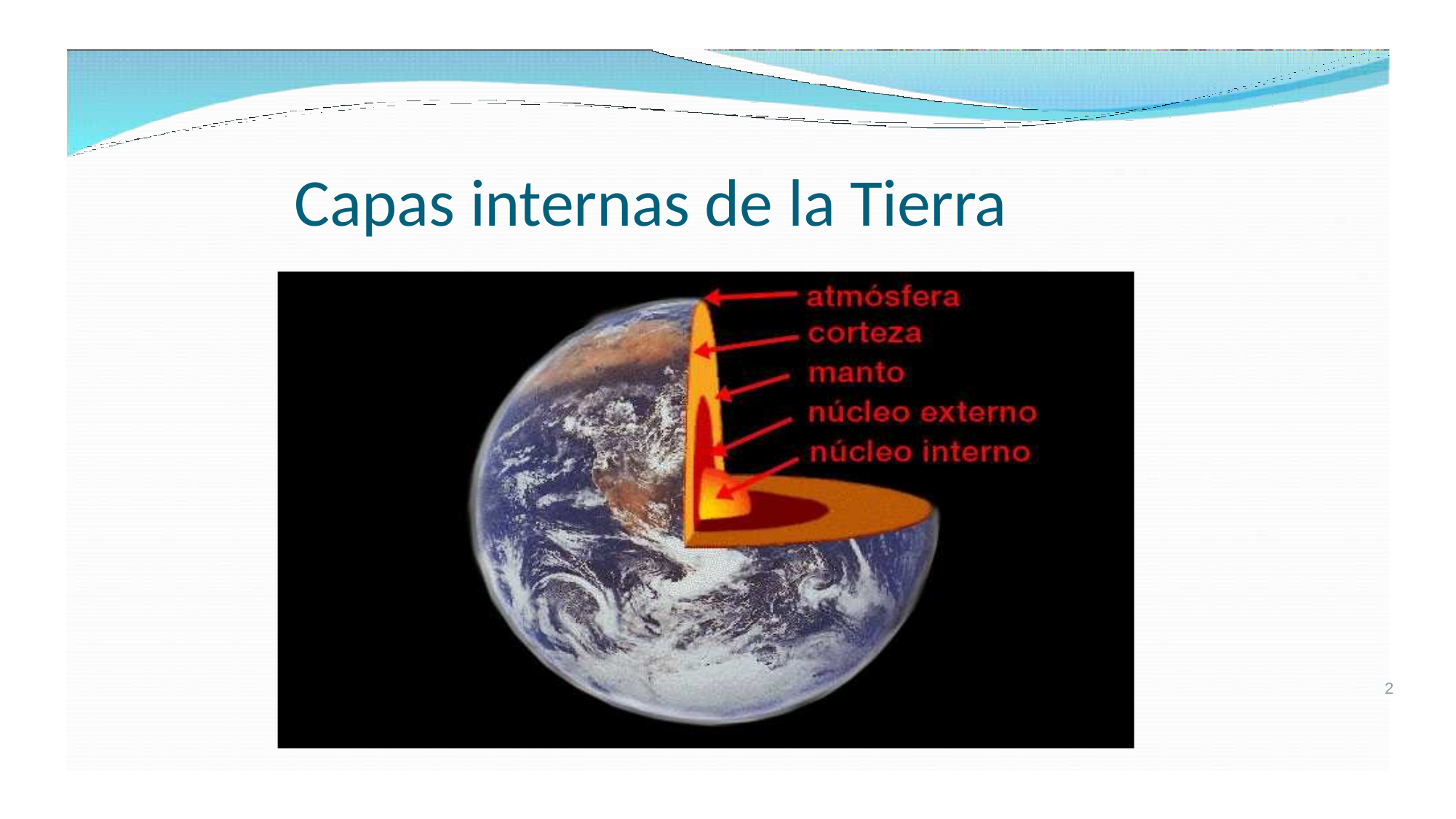

# Capas internas de la Tierra

2